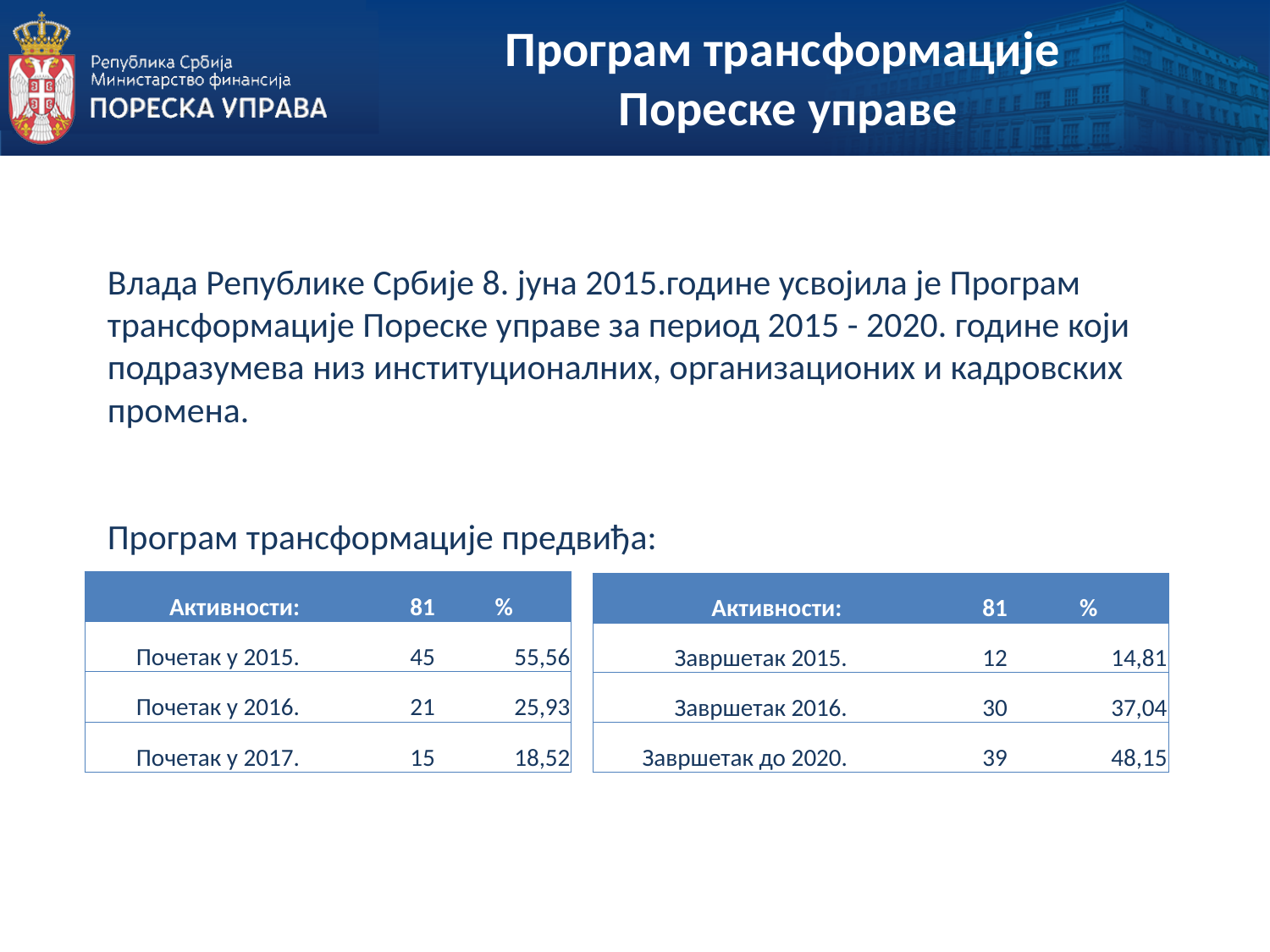

Програм трансформације
Пореске управе
Влада Републике Србије 8. јуна 2015.године усвојила је Програм трансформације Пореске управе за период 2015 - 2020. године који подразумева низ институционалних, организационих и кадровских прoмена.
Програм трансформације предвиђа:

| Активности: | 81 | % |
| --- | --- | --- |
| Почетак у 2015. | 45 | 55,56 |
| Почетак у 2016. | 21 | 25,93 |
| Почетак у 2017. | 15 | 18,52 |
| Активности: | 81 | % |
| --- | --- | --- |
| Завршетак 2015. | 12 | 14,81 |
| Завршетак 2016. | 30 | 37,04 |
| Завршетак до 2020. | 39 | 48,15 |